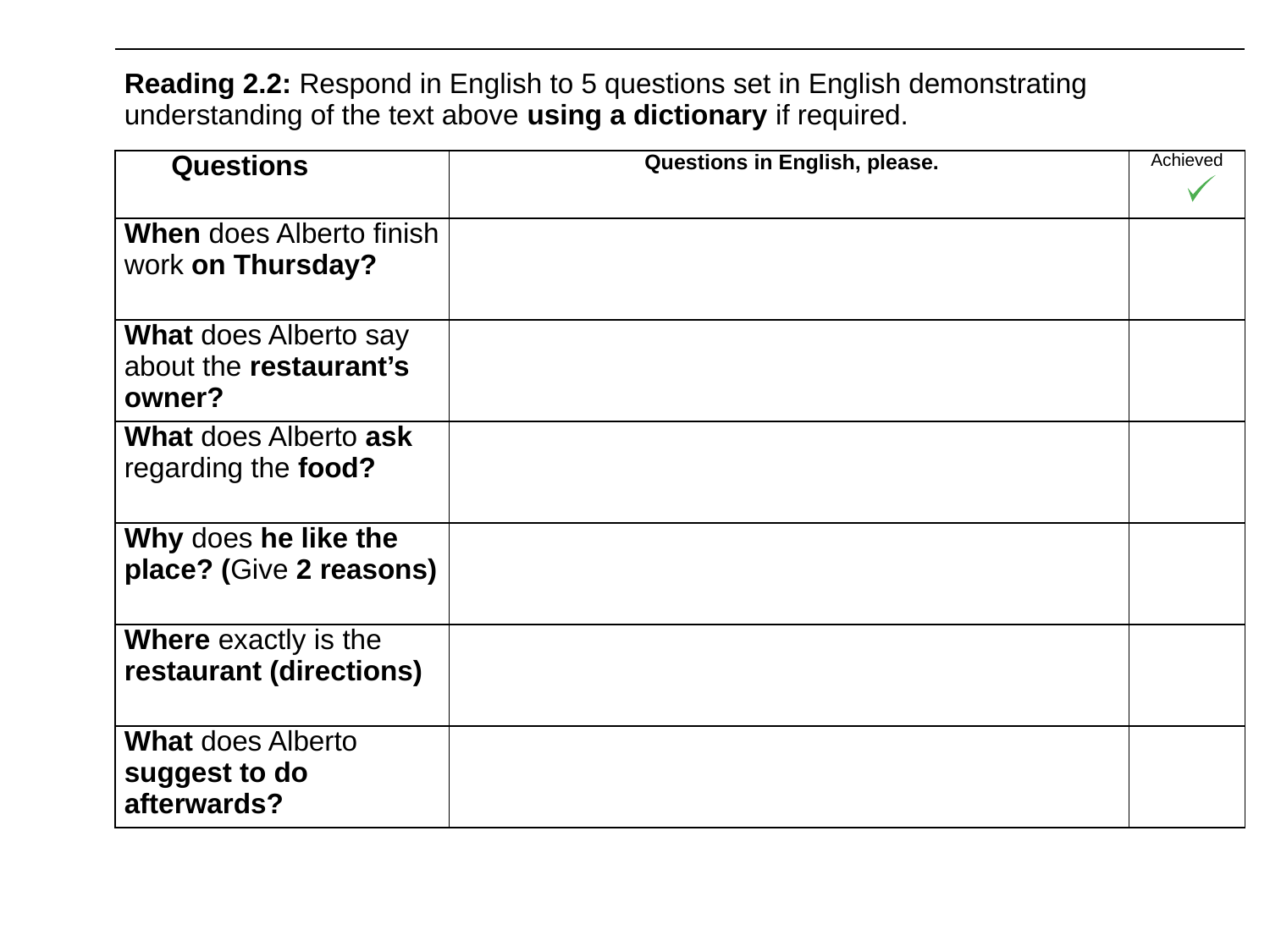

| Reading 2.2: Respond in English to 5 questions set in English demonstrating understanding of the text above using a dictionary if required. |  |  |
| --- | --- | --- |
| Questions | Questions in English, please. | Achieved |
| When does Alberto finish work on Thursday? |  |  |
| What does Alberto say about the restaurant’s owner? |  |  |
| What does Alberto ask regarding the food? |  |  |
| Why does he like the place? (Give 2 reasons) |  |  |
| Where exactly is the restaurant (directions) |  |  |
| What does Alberto suggest to do afterwards? |  |  |